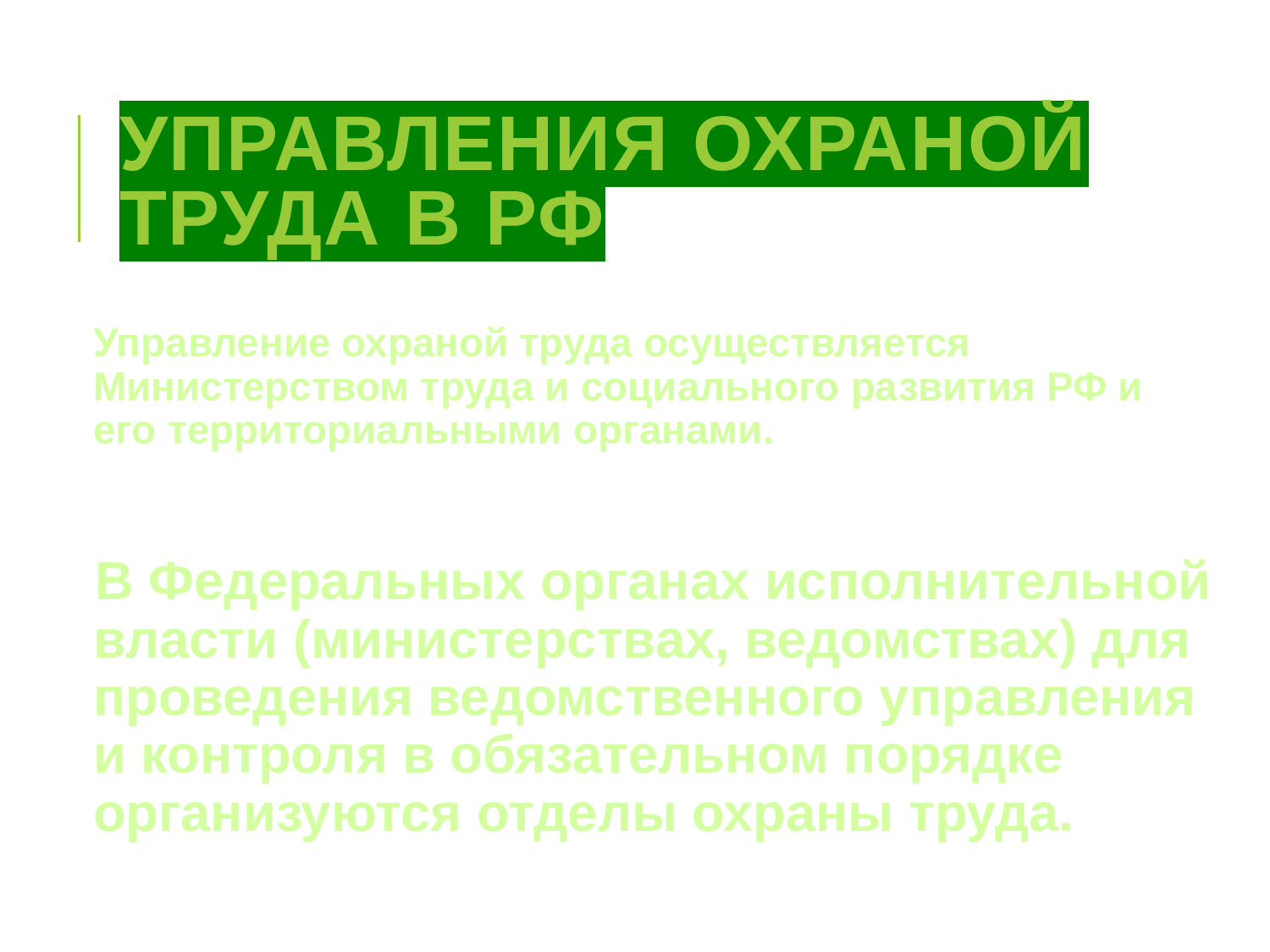

# Управления охраной труда в РФ
Управление охраной труда осуществляется Министерством труда и социального развития РФ и его территориальными органами.

В Федеральных органах исполнительной власти (министерствах, ведомствах) для проведения ведомственного управления и контроля в обязательном порядке организуются отделы охраны труда.